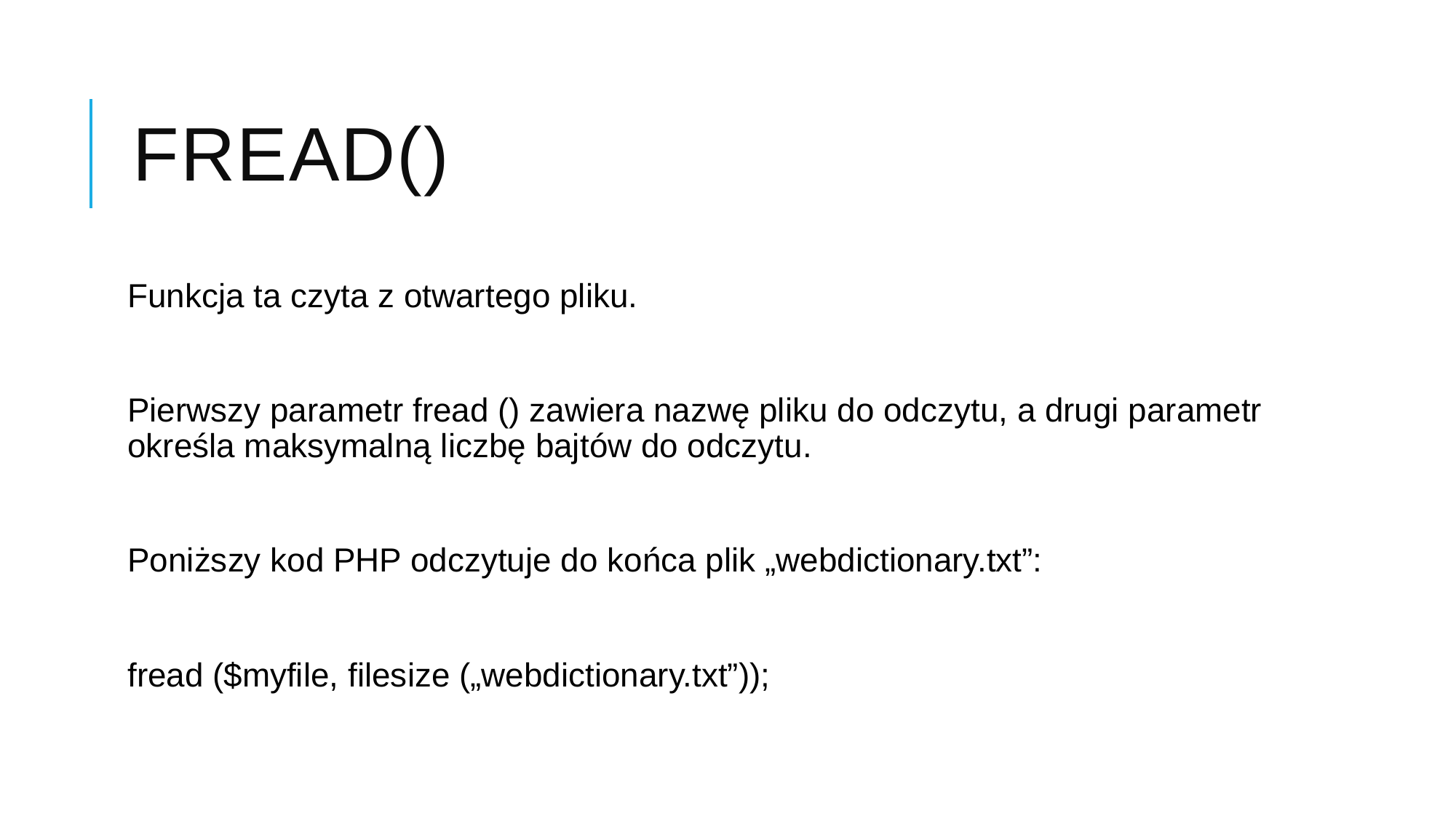

# fread()
Funkcja ta czyta z otwartego pliku.

Pierwszy parametr fread () zawiera nazwę pliku do odczytu, a drugi parametr określa maksymalną liczbę bajtów do odczytu.

Poniższy kod PHP odczytuje do końca plik „webdictionary.txt”:

fread ($myfile, filesize („webdictionary.txt”));